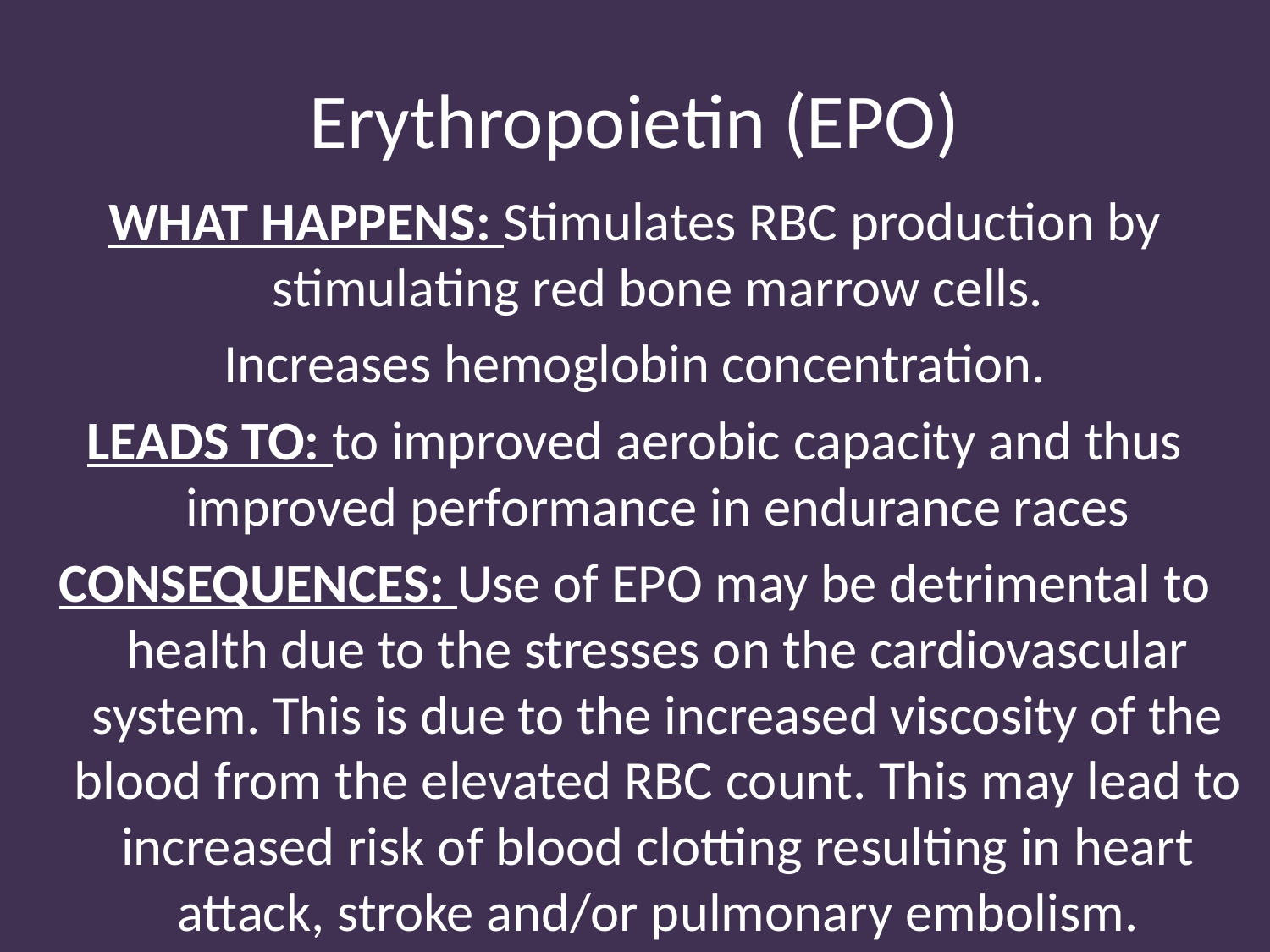

# Erythropoietin (EPO)
WHAT HAPPENS: Stimulates RBC production by stimulating red bone marrow cells.
Increases hemoglobin concentration.
LEADS TO: to improved aerobic capacity and thus improved performance in endurance races
CONSEQUENCES: Use of EPO may be detrimental to health due to the stresses on the cardiovascular system. This is due to the increased viscosity of the blood from the elevated RBC count. This may lead to increased risk of blood clotting resulting in heart attack, stroke and/or pulmonary embolism.